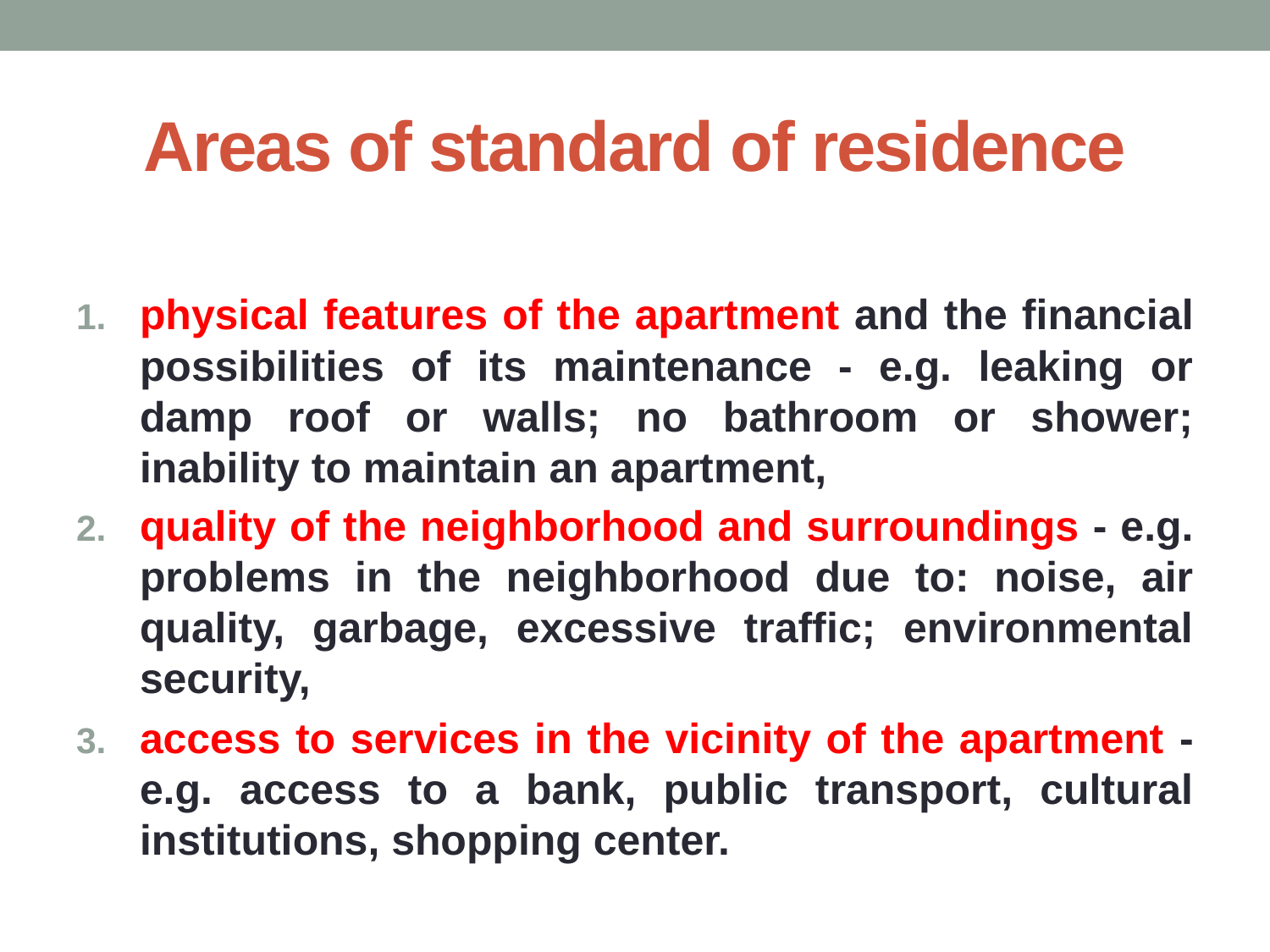

# Areas of standard of residence

physical features of the apartment and the financial possibilities of its maintenance - e.g. leaking or damp roof or walls; no bathroom or shower; inability to maintain an apartment,
quality of the neighborhood and surroundings - e.g. problems in the neighborhood due to: noise, air quality, garbage, excessive traffic; environmental security,
access to services in the vicinity of the apartment - e.g. access to a bank, public transport, cultural institutions, shopping center.